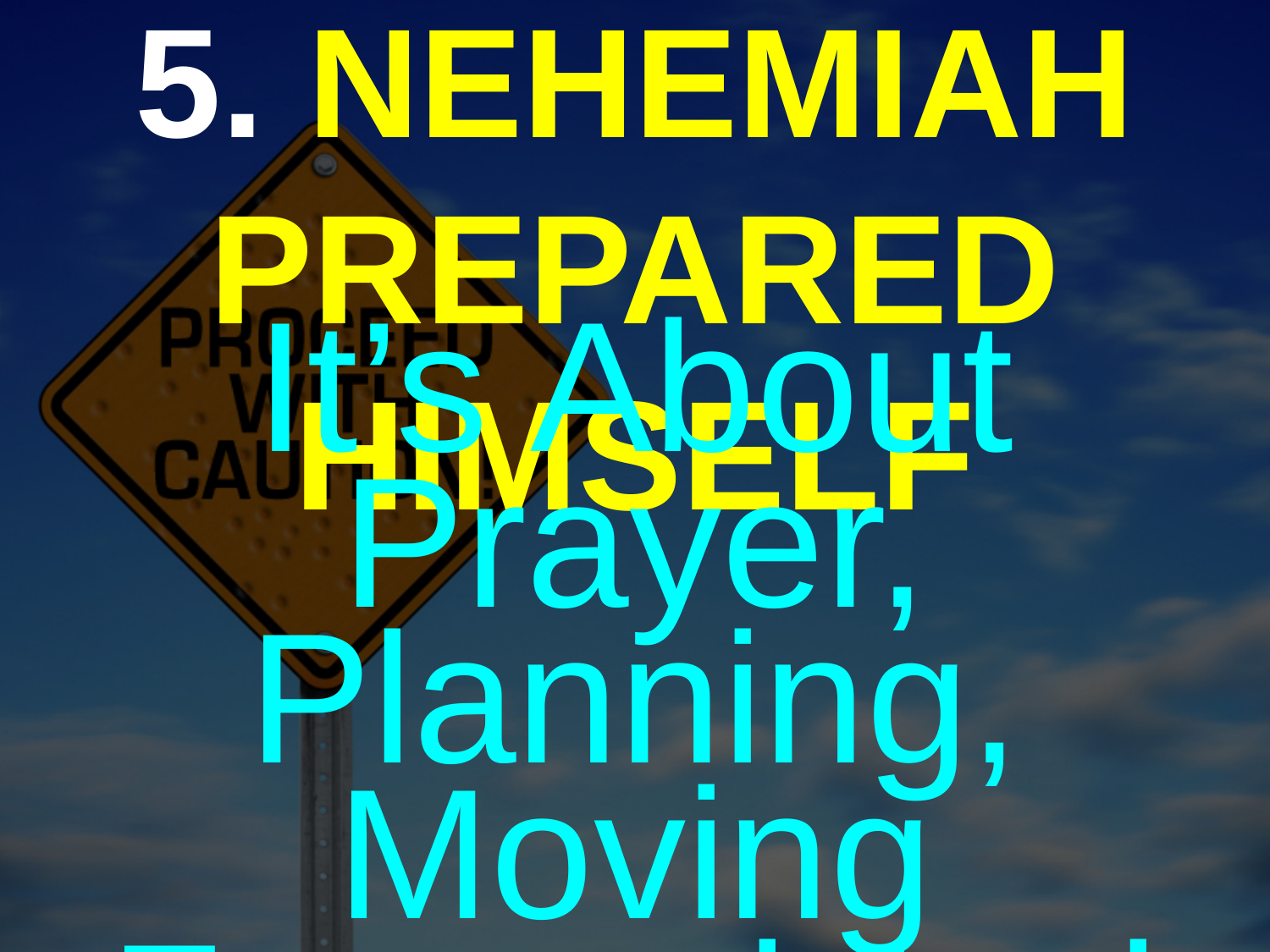

5. NEHEMIAH PREPARED HIMSELF
It’s About Prayer, Planning, Moving Forward And Work!